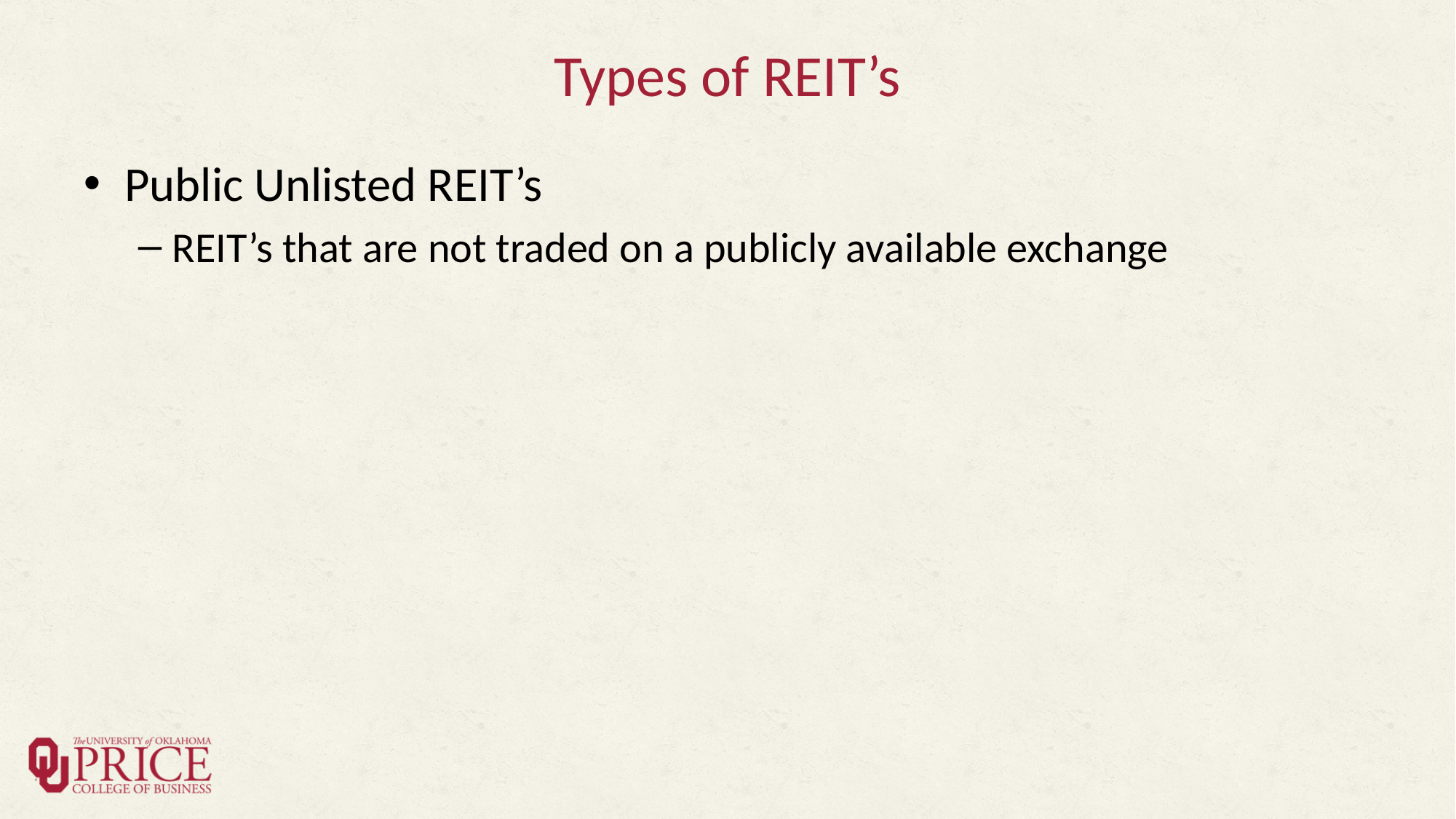

# Types of REIT’s
Public Unlisted REIT’s
REIT’s that are not traded on a publicly available exchange